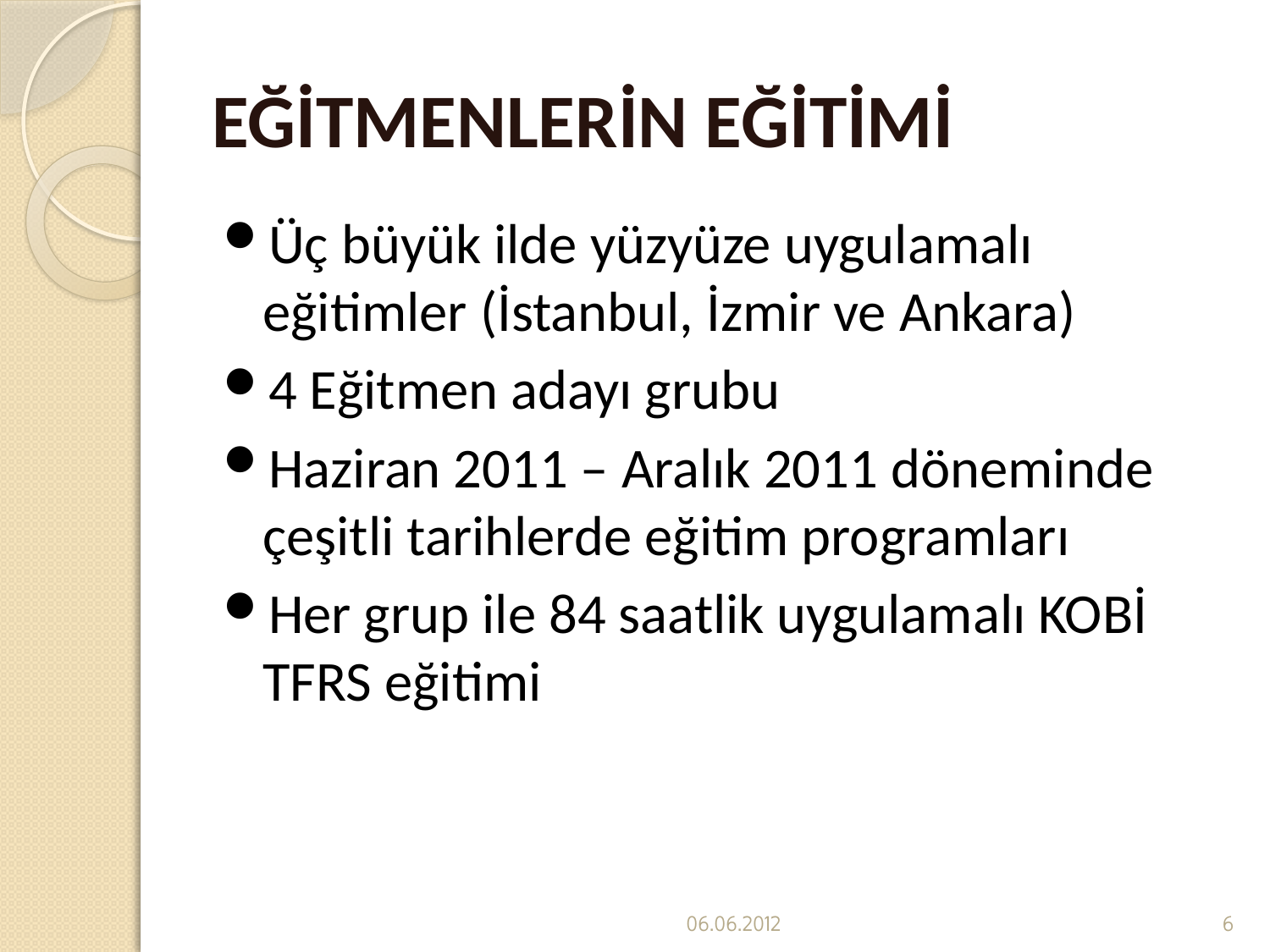

# EĞİTMENLERİN EĞİTİMİ
Üç büyük ilde yüzyüze uygulamalı eğitimler (İstanbul, İzmir ve Ankara)
4 Eğitmen adayı grubu
Haziran 2011 – Aralık 2011 döneminde çeşitli tarihlerde eğitim programları
Her grup ile 84 saatlik uygulamalı KOBİ TFRS eğitimi

06.06.2012
6